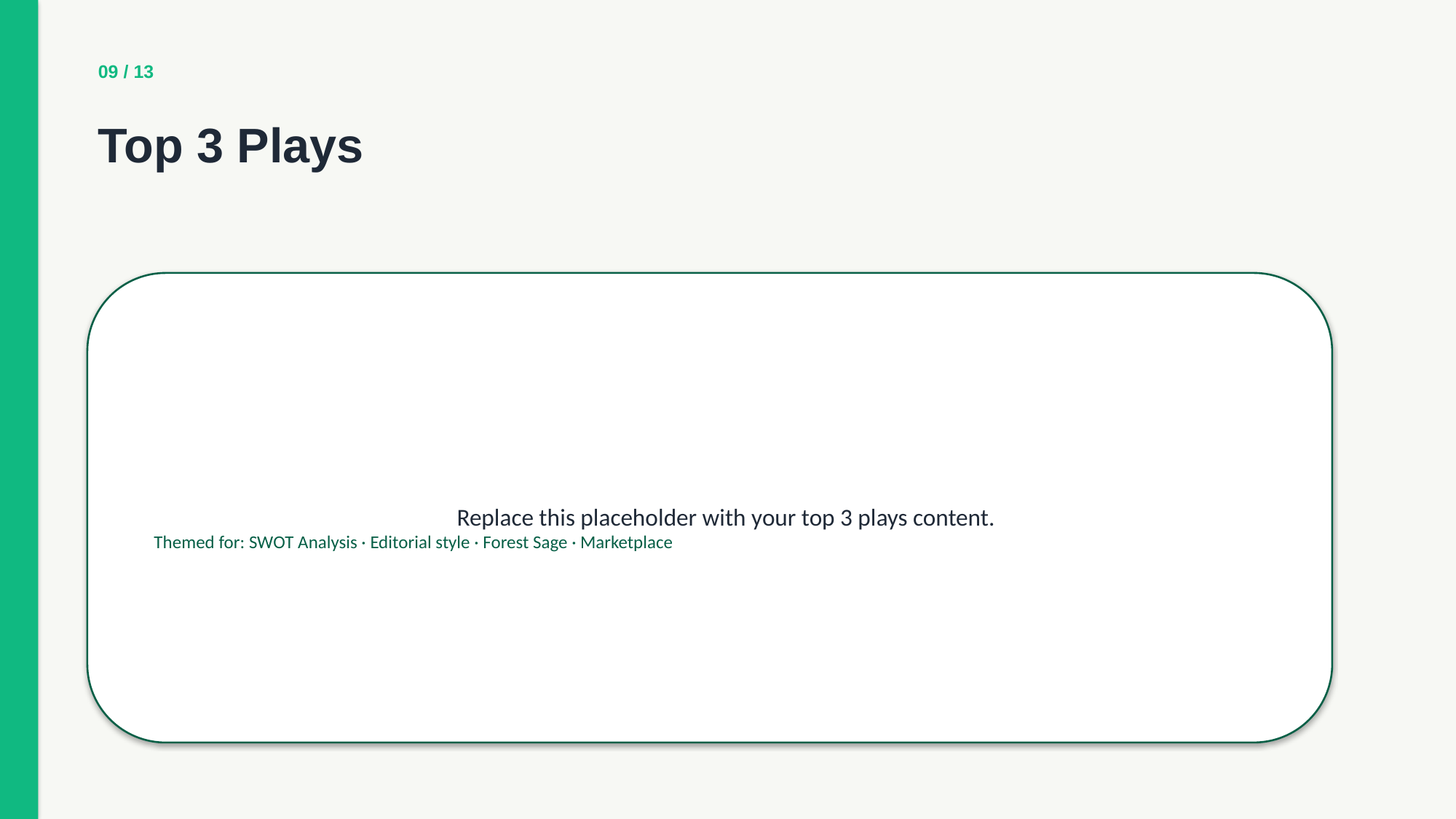

09 / 13
Top 3 Plays
Replace this placeholder with your top 3 plays content.
Themed for: SWOT Analysis · Editorial style · Forest Sage · Marketplace